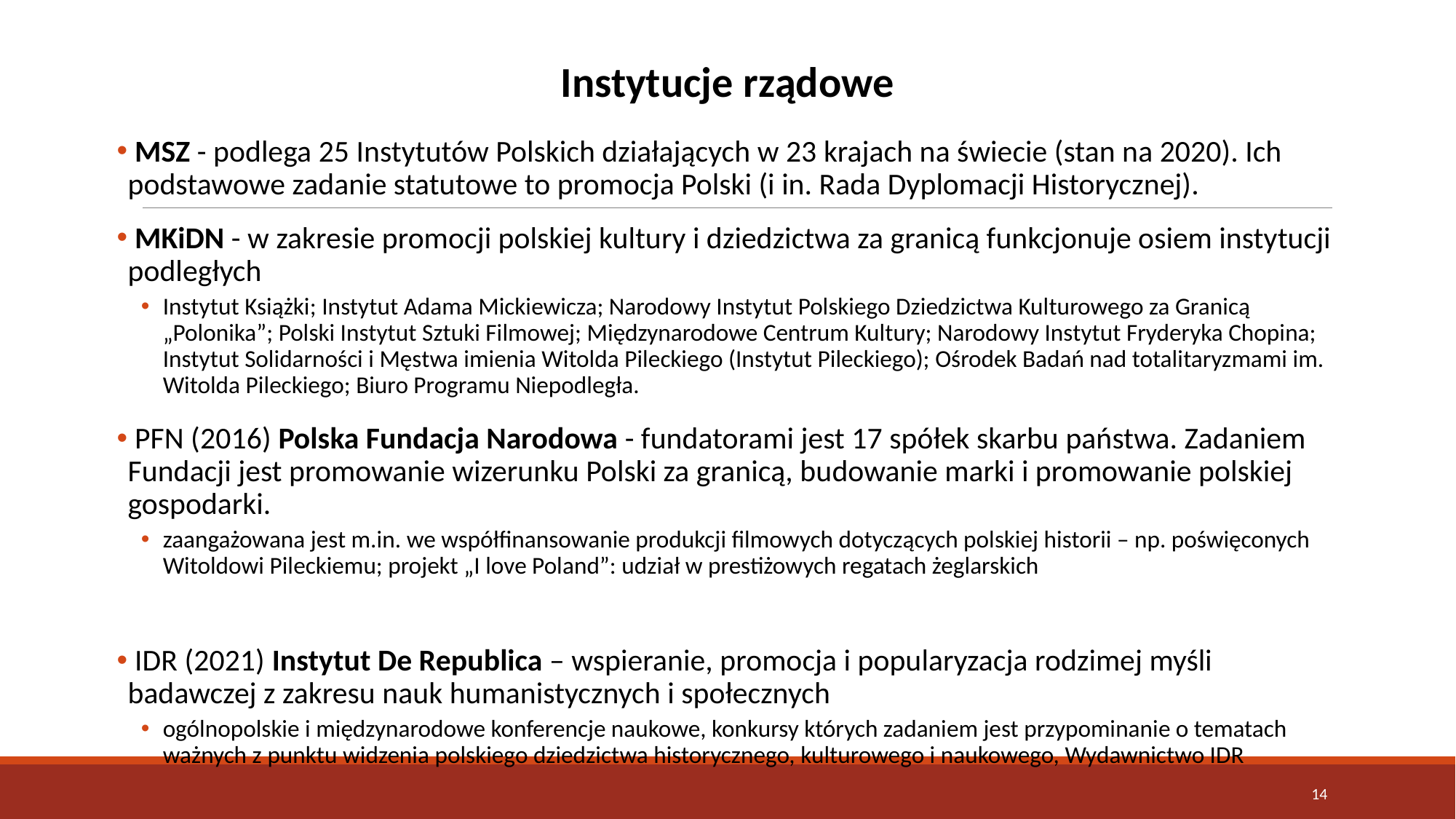

Instytucje rządowe
 MSZ - podlega 25 Instytutów Polskich działających w 23 krajach na świecie (stan na 2020). Ich podstawowe zadanie statutowe to promocja Polski (i in. Rada Dyplomacji Historycznej).
 MKiDN - w zakresie promocji polskiej kultury i dziedzictwa za granicą funkcjonuje osiem instytucji podległych
Instytut Książki; Instytut Adama Mickiewicza; Narodowy Instytut Polskiego Dziedzictwa Kulturowego za Granicą „Polonika”; Polski Instytut Sztuki Filmowej; Międzynarodowe Centrum Kultury; Narodowy Instytut Fryderyka Chopina; Instytut Solidarności i Męstwa imienia Witolda Pileckiego (Instytut Pileckiego); Ośrodek Badań nad totalitaryzmami im. Witolda Pileckiego; Biuro Programu Niepodległa.
 PFN (2016) Polska Fundacja Narodowa - fundatorami jest 17 spółek skarbu państwa. Zadaniem Fundacji jest promowanie wizerunku Polski za granicą, budowanie marki i promowanie polskiej gospodarki.
zaangażowana jest m.in. we współfinansowanie produkcji filmowych dotyczących polskiej historii – np. poświęconych Witoldowi Pileckiemu; projekt „I love Poland”: udział w prestiżowych regatach żeglarskich

 IDR (2021) Instytut De Republica – wspieranie, promocja i popularyzacja rodzimej myśli badawczej z zakresu nauk humanistycznych i społecznych
ogólnopolskie i międzynarodowe konferencje naukowe, konkursy których zadaniem jest przypominanie o tematach ważnych z punktu widzenia polskiego dziedzictwa historycznego, kulturowego i naukowego, Wydawnictwo IDR
14